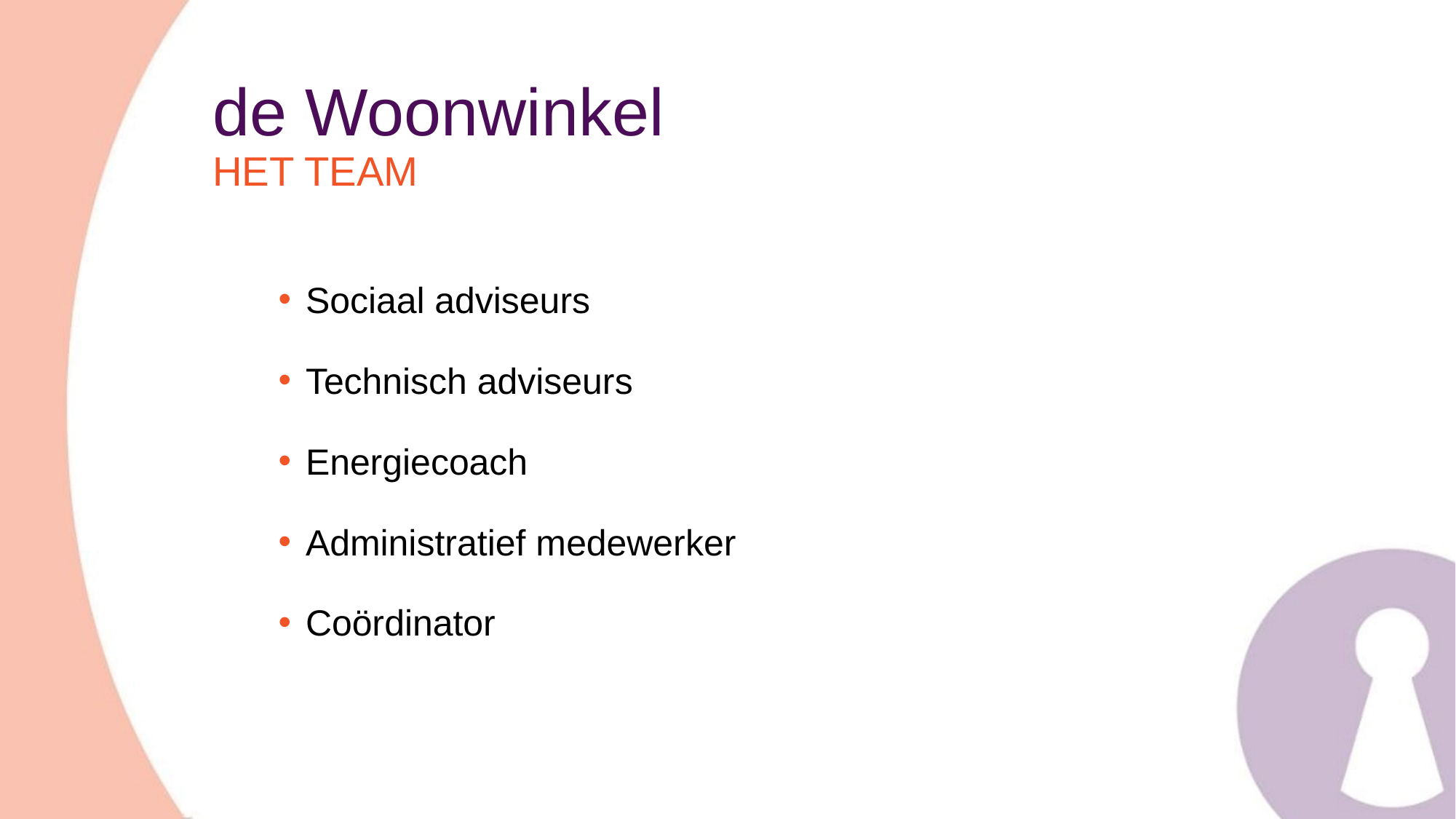

# de Woonwinkel
HET TEAM
Sociaal adviseurs
Technisch adviseurs
Energiecoach
Administratief medewerker
Coördinator